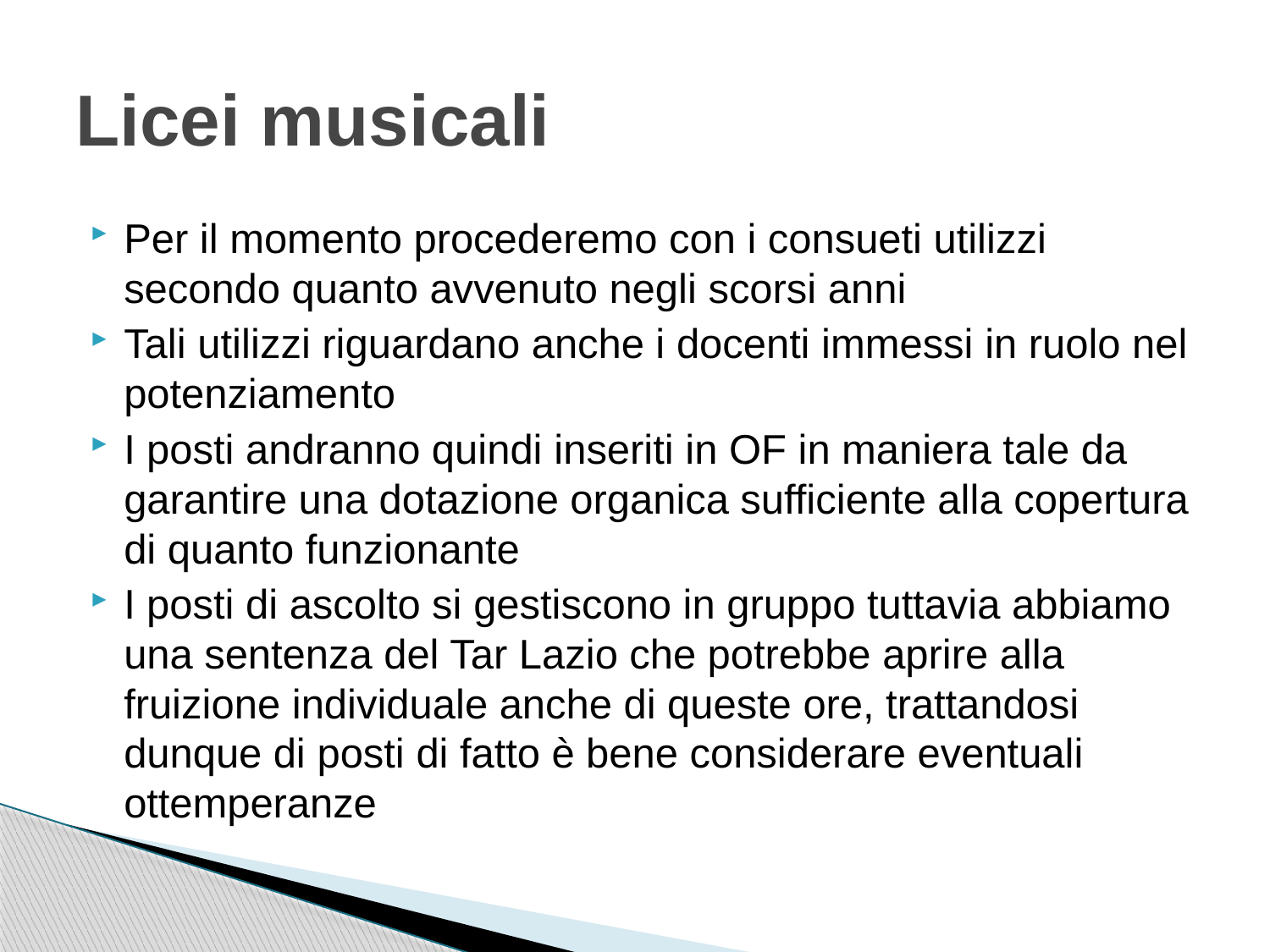

# Licei musicali
Per il momento procederemo con i consueti utilizzi secondo quanto avvenuto negli scorsi anni
Tali utilizzi riguardano anche i docenti immessi in ruolo nel potenziamento
I posti andranno quindi inseriti in OF in maniera tale da garantire una dotazione organica sufficiente alla copertura di quanto funzionante
I posti di ascolto si gestiscono in gruppo tuttavia abbiamo una sentenza del Tar Lazio che potrebbe aprire alla fruizione individuale anche di queste ore, trattandosi dunque di posti di fatto è bene considerare eventuali ottemperanze